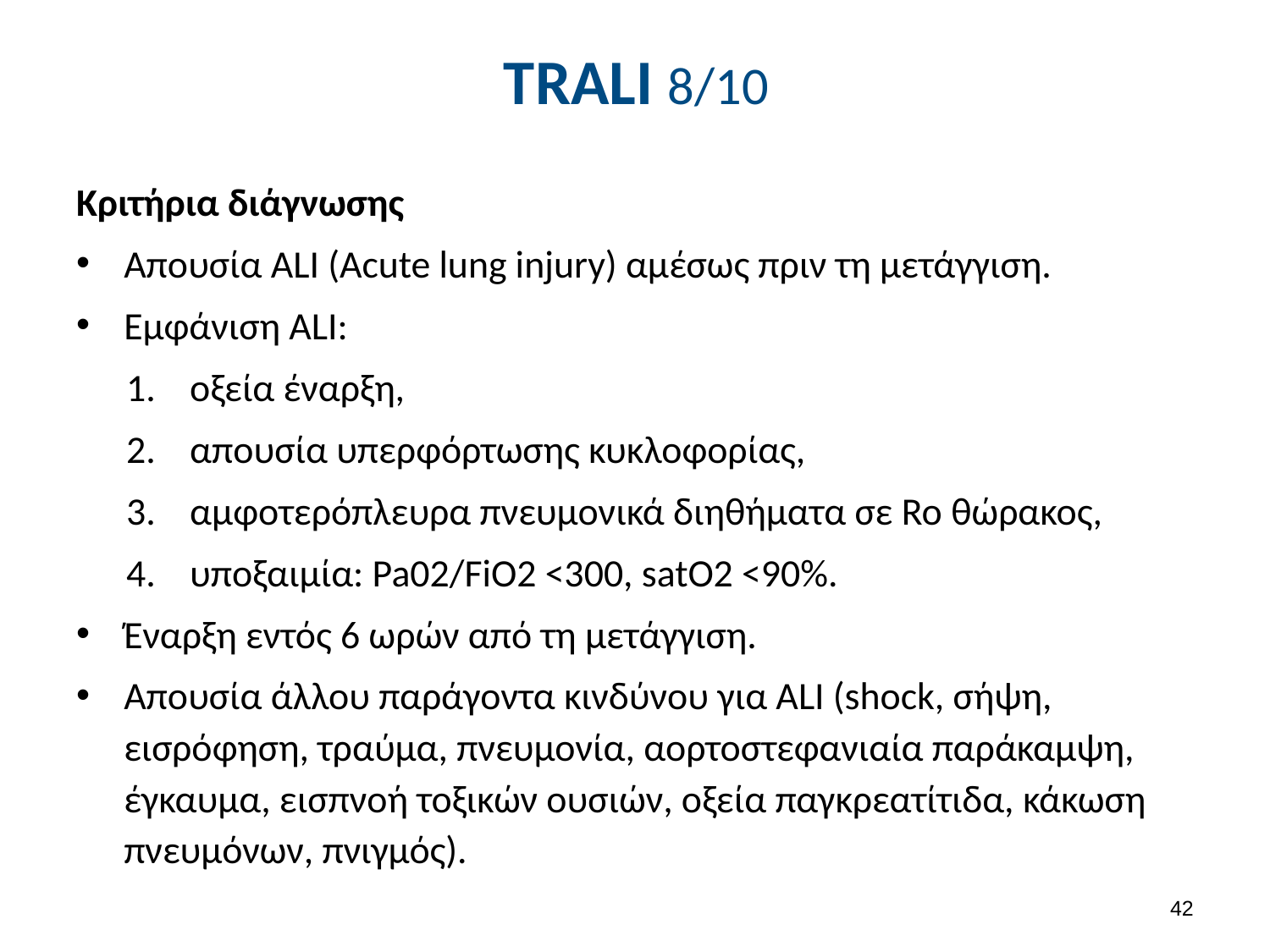

# TRALI 8/10
Κριτήρια διάγνωσης
Απουσία ALI (Αcute lung injury) αμέσως πριν τη μετάγγιση.
Εμφάνιση ALI:
οξεία έναρξη,
απουσία υπερφόρτωσης κυκλοφορίας,
αμφοτερόπλευρα πνευμονικά διηθήματα σε Ro θώρακος,
υποξαιμία: Pa02/FiO2 <300, satΟ2 <90%.
Έναρξη εντός 6 ωρών από τη μετάγγιση.
Απουσία άλλου παράγοντα κινδύνου για ALI (shock, σήψη, εισρόφηση, τραύμα, πνευμονία, αορτοστεφανιαία παράκαμψη, έγκαυμα, εισπνοή τοξικών ουσιών, οξεία παγκρεατίτιδα, κάκωση πνευμόνων, πνιγμός).
42